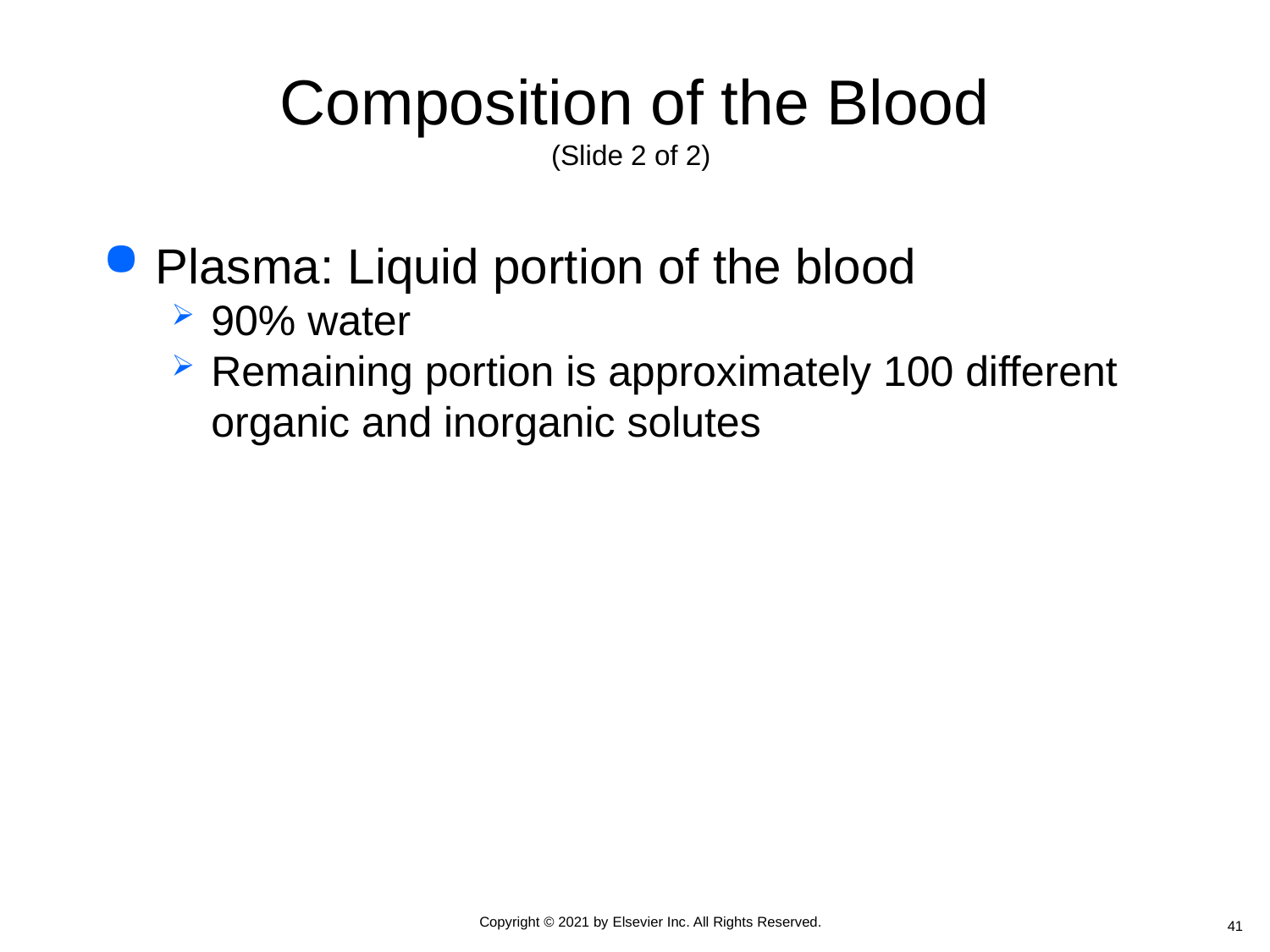

# Composition of the Blood (Slide 2 of 2)
Plasma: Liquid portion of the blood
90% water
Remaining portion is approximately 100 different organic and inorganic solutes
41